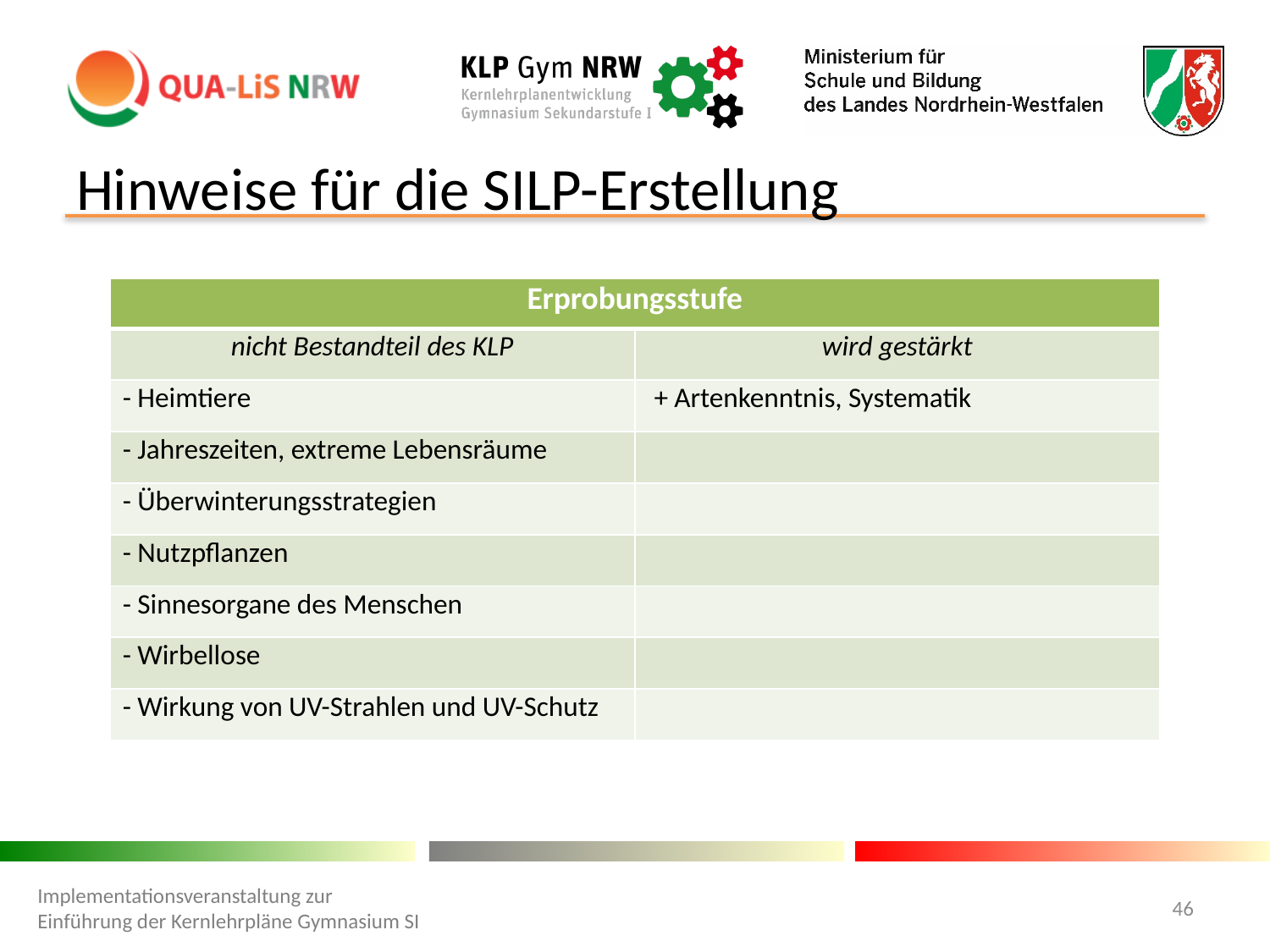

# Hinweise für die SILP-Erstellung

| Erprobungsstufe |  |
| --- | --- |
| nicht Bestandteil des KLP | wird gestärkt |
| - Heimtiere | + Artenkenntnis, Systematik |
| - Jahreszeiten, extreme Lebensräume |  |
| - Überwinterungsstrategien |  |
| - Nutzpflanzen |  |
| - Sinnesorgane des Menschen |  |
| - Wirbellose |  |
| - Wirkung von UV-Strahlen und UV-Schutz |  |
Implementationsveranstaltung zur Einführung der Kernlehrpläne Gymnasium SI
46